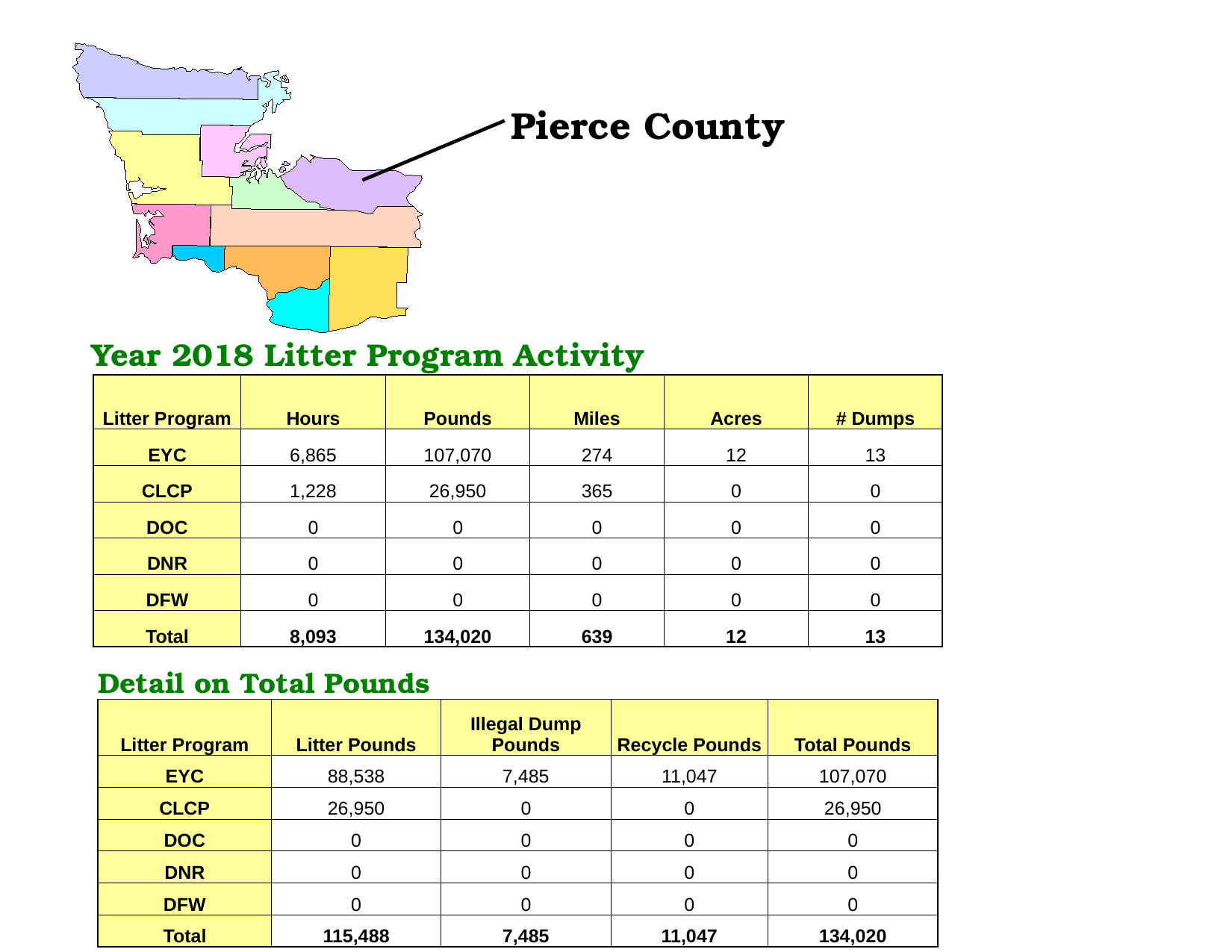

Pierce County

Year 2018 Litter Program Activity
| Litter Program | Hours | Pounds | Miles | Acres | # Dumps |
| --- | --- | --- | --- | --- | --- |
| EYC | 6,865 | 107,070 | 274 | 12 | 13 |
| CLCP | 1,228 | 26,950 | 365 | 0 | 0 |
| DOC | 0 | 0 | 0 | 0 | 0 |
| DNR | 0 | 0 | 0 | 0 | 0 |
| DFW | 0 | 0 | 0 | 0 | 0 |
| Total | 8,093 | 134,020 | 639 | 12 | 13 |
Detail on Total Pounds
| Litter Program | Litter Pounds | Illegal Dump Pounds | Recycle Pounds | Total Pounds |
| --- | --- | --- | --- | --- |
| EYC | 88,538 | 7,485 | 11,047 | 107,070 |
| CLCP | 26,950 | 0 | 0 | 26,950 |
| DOC | 0 | 0 | 0 | 0 |
| DNR | 0 | 0 | 0 | 0 |
| DFW | 0 | 0 | 0 | 0 |
| Total | 115,488 | 7,485 | 11,047 | 134,020 |